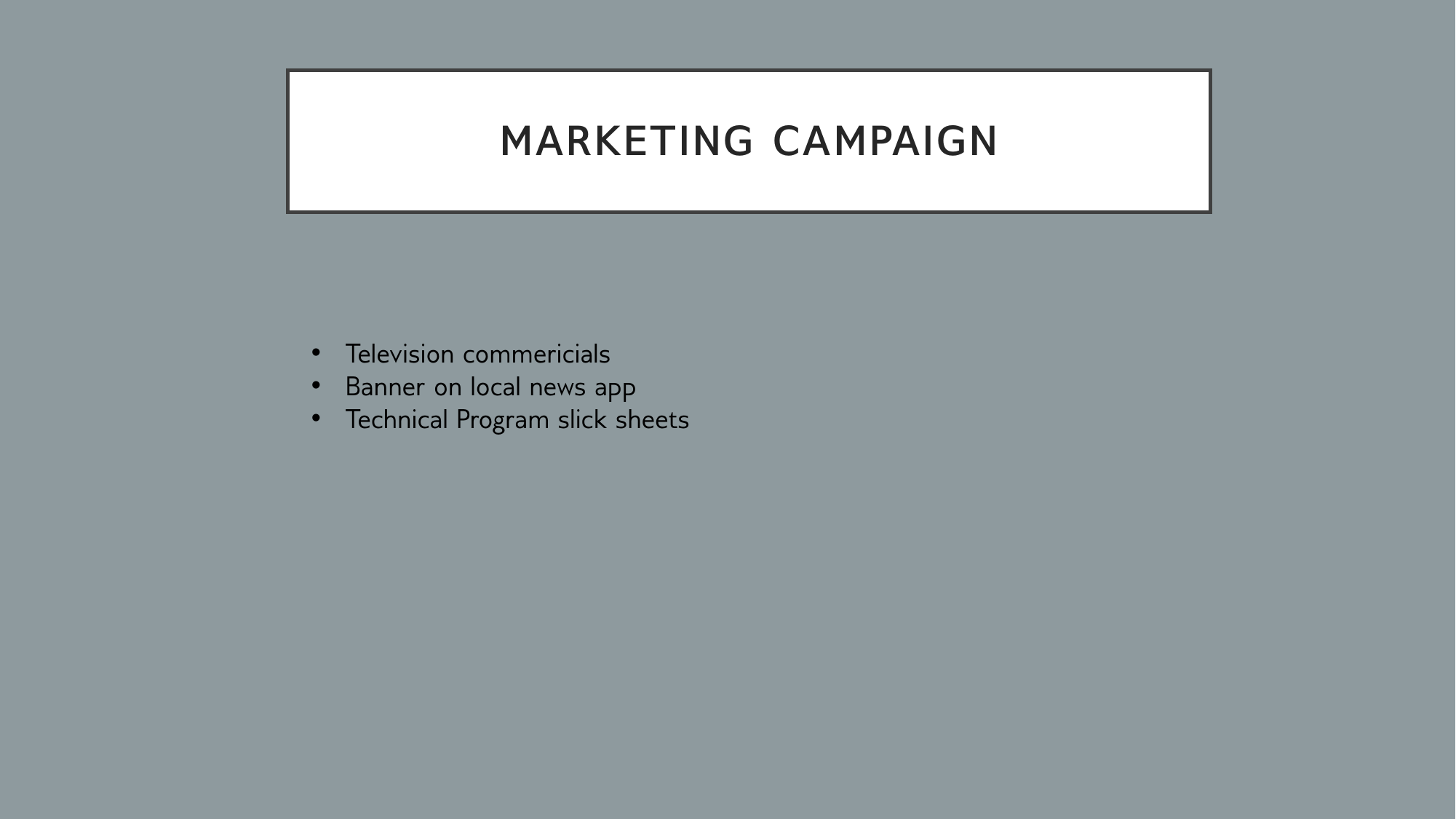

# Marketing campaign
Television commericials
Banner on local news app
Technical Program slick sheets